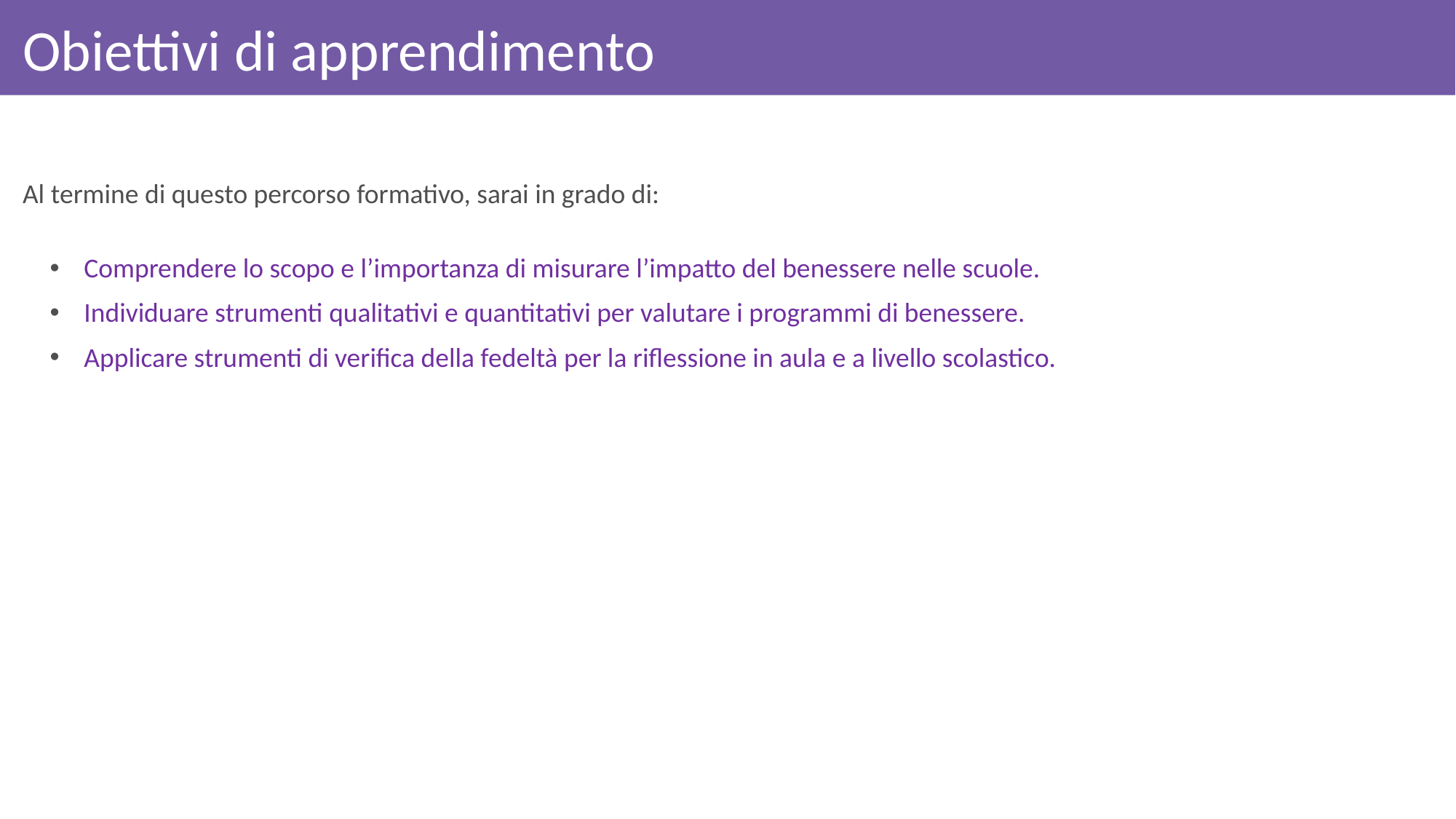

# Obiettivi di apprendimento

Al termine di questo percorso formativo, sarai in grado di:

Comprendere lo scopo e l’importanza di misurare l’impatto del benessere nelle scuole.
Individuare strumenti qualitativi e quantitativi per valutare i programmi di benessere.
Applicare strumenti di verifica della fedeltà per la riflessione in aula e a livello scolastico.